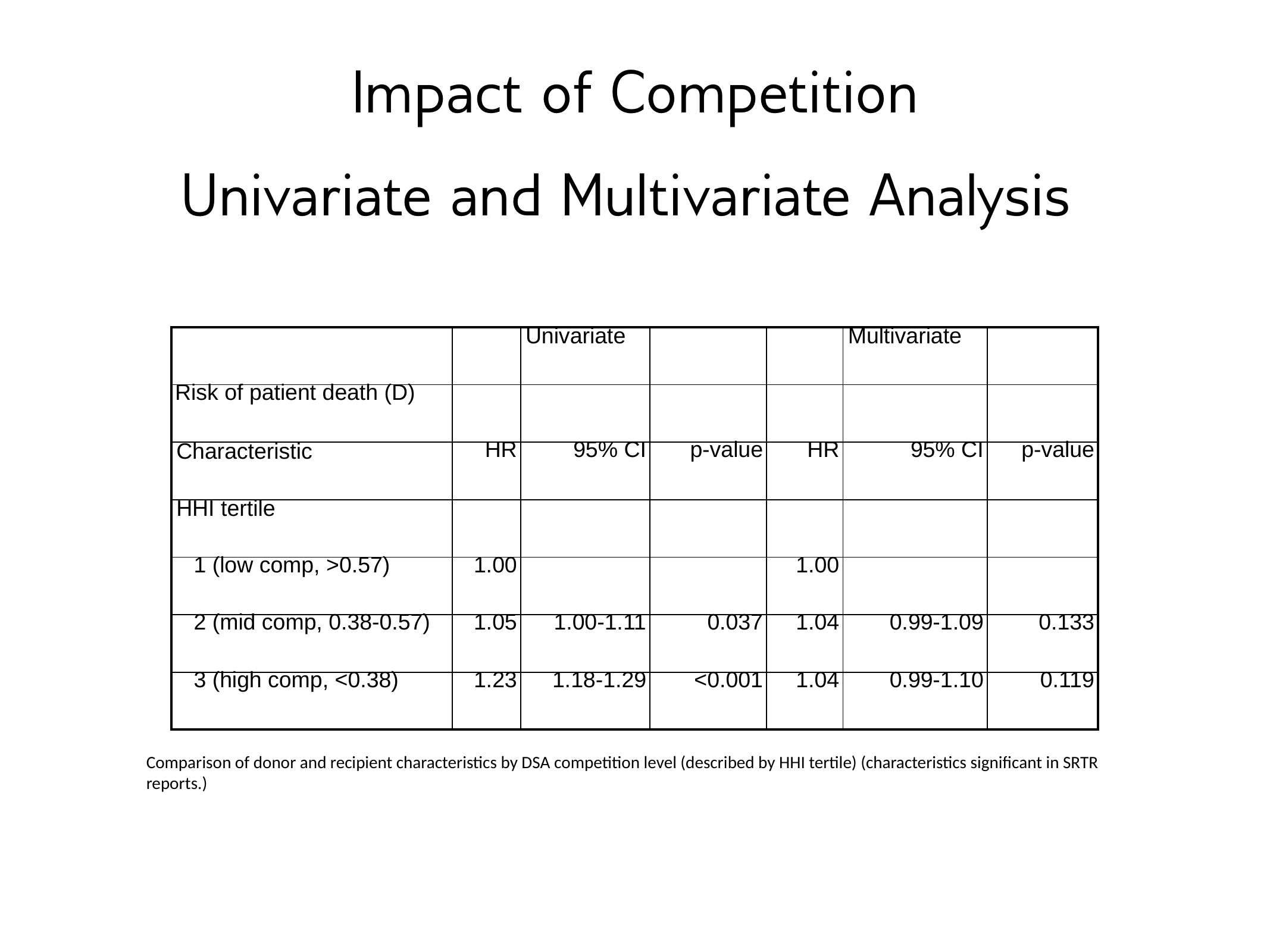

Impact of Competition
Univariate and Multivariate Analysis
|  |  | Univariate |  |  | Multivariate |  |
| --- | --- | --- | --- | --- | --- | --- |
| Risk of patient death (D) |  |  |  |  |  |  |
| Characteristic | HR | 95% CI | p-value | HR | 95% CI | p-value |
| HHI tertile |  |  |  |  |  |  |
| 1 (low comp, >0.57) | 1.00 |  |  | 1.00 |  |  |
| 2 (mid comp, 0.38-0.57) | 1.05 | 1.00-1.11 | 0.037 | 1.04 | 0.99-1.09 | 0.133 |
| 3 (high comp, <0.38) | 1.23 | 1.18-1.29 | <0.001 | 1.04 | 0.99-1.10 | 0.119 |
Comparison of donor and recipient characteristics by DSA competition level (described by HHI tertile) (characteristics significant in SRTR reports.)